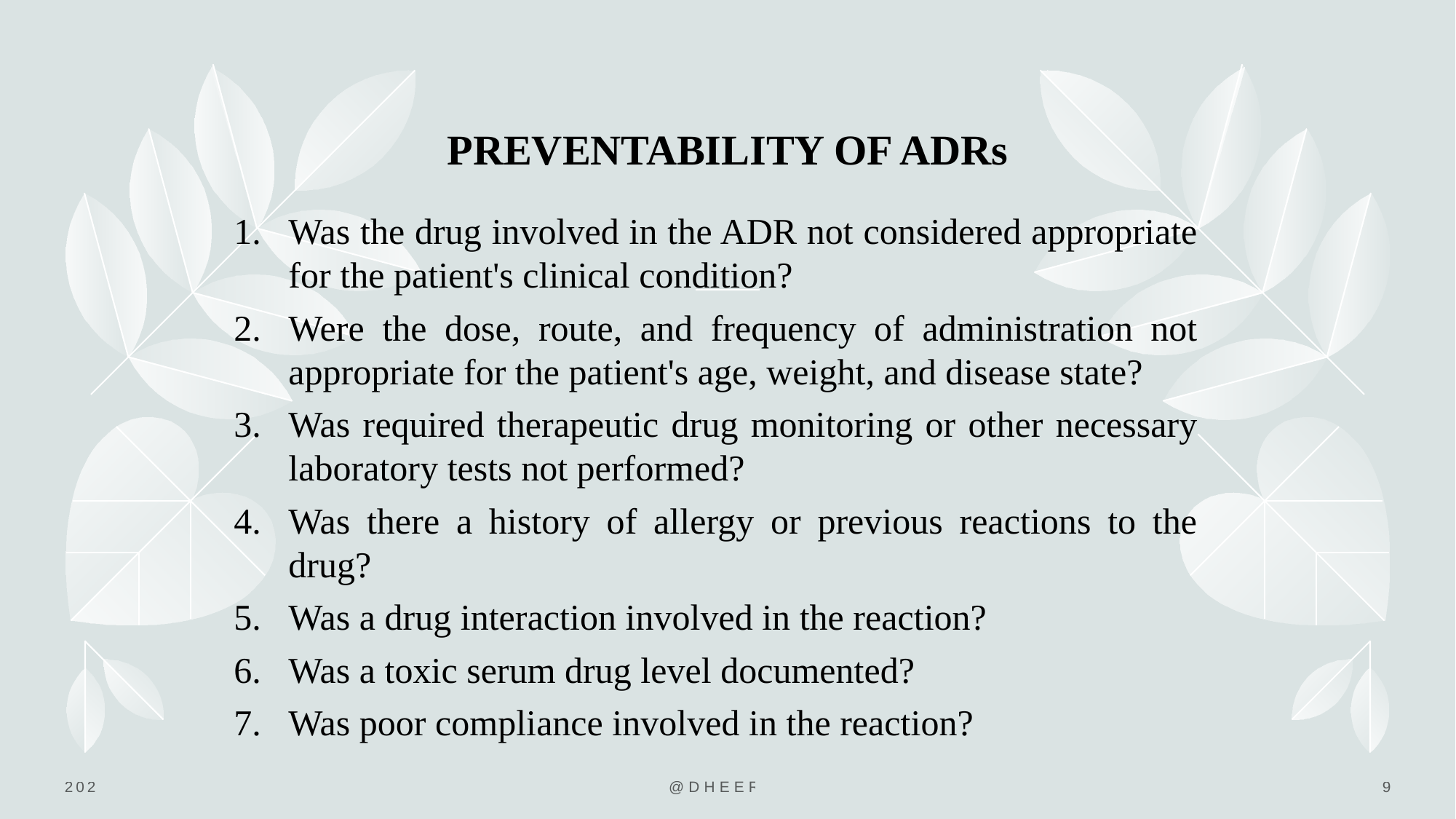

PREVENTABILITY OF ADRs
Was the drug involved in the ADR not considered appropriate for the patient's clinical condition?
Were the dose, route, and frequency of administration not appropriate for the patient's age, weight, and disease state?
Was required therapeutic drug monitoring or other necessary laboratory tests not performed?
Was there a history of allergy or previous reactions to the drug?
Was a drug interaction involved in the reaction?
Was a toxic serum drug level documented?
Was poor compliance involved in the reaction?
2023
@Dheeraj
9